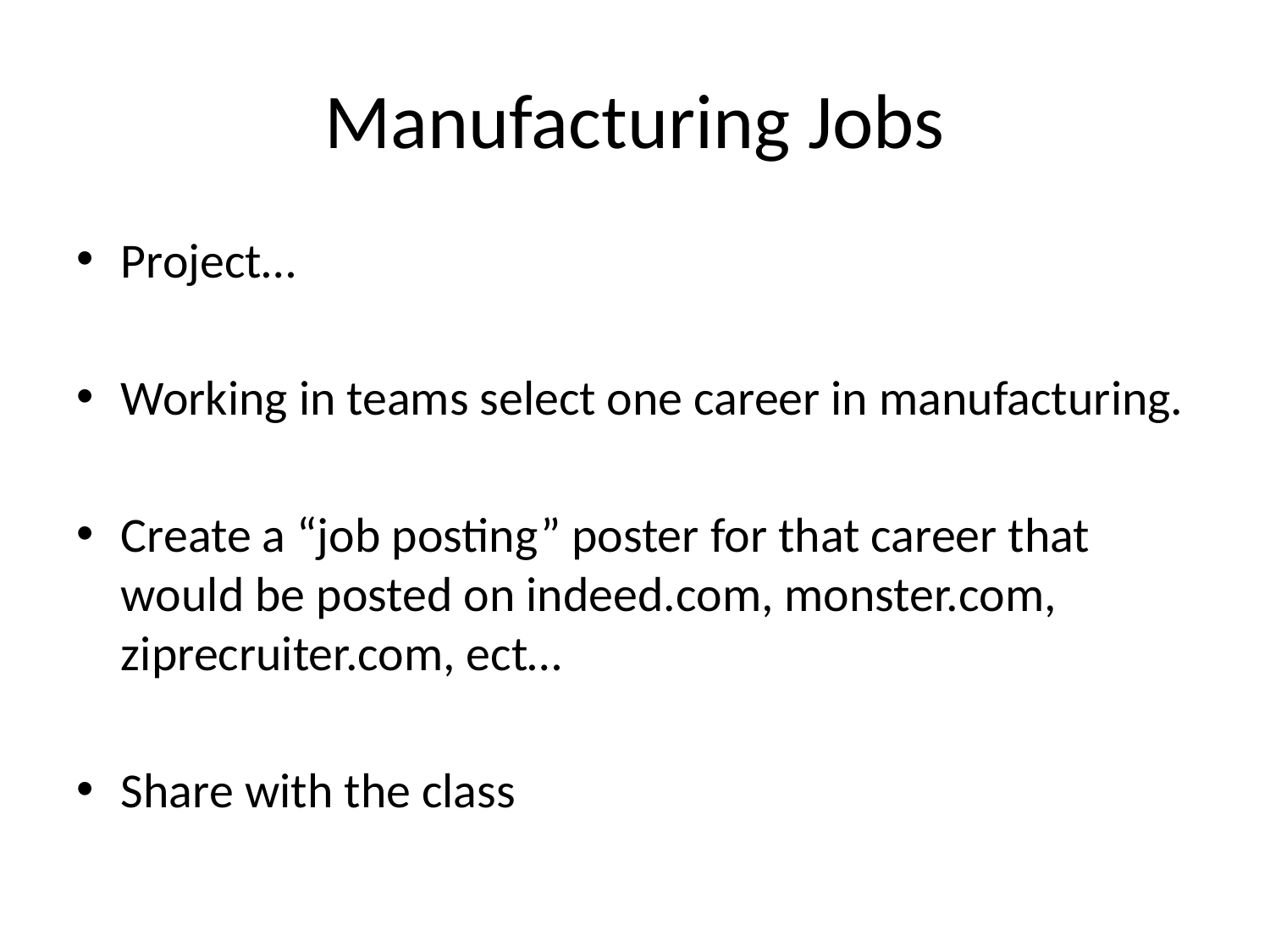

# Manufacturing Jobs
Project…

Working in teams select one career in manufacturing.

Create a “job posting” poster for that career that would be posted on indeed.com, monster.com, ziprecruiter.com, ect…

Share with the class